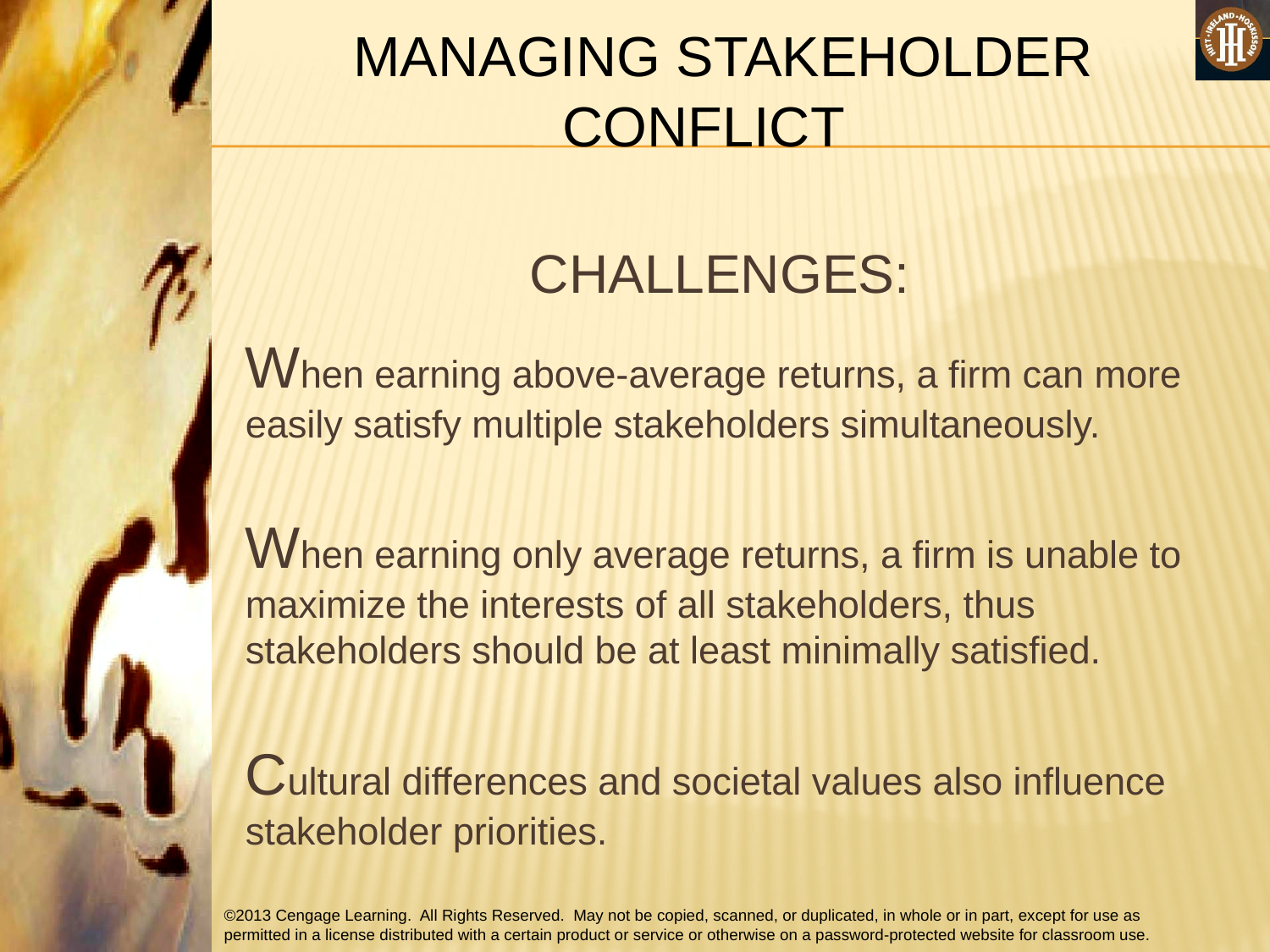

#
  MANAGING STAKEHOLDER CONFLICT
CHALLENGES:

When earning above-average returns, a firm can more easily satisfy multiple stakeholders simultaneously.

When earning only average returns, a firm is unable to maximize the interests of all stakeholders, thus stakeholders should be at least minimally satisfied.

Cultural differences and societal values also influence stakeholder priorities.